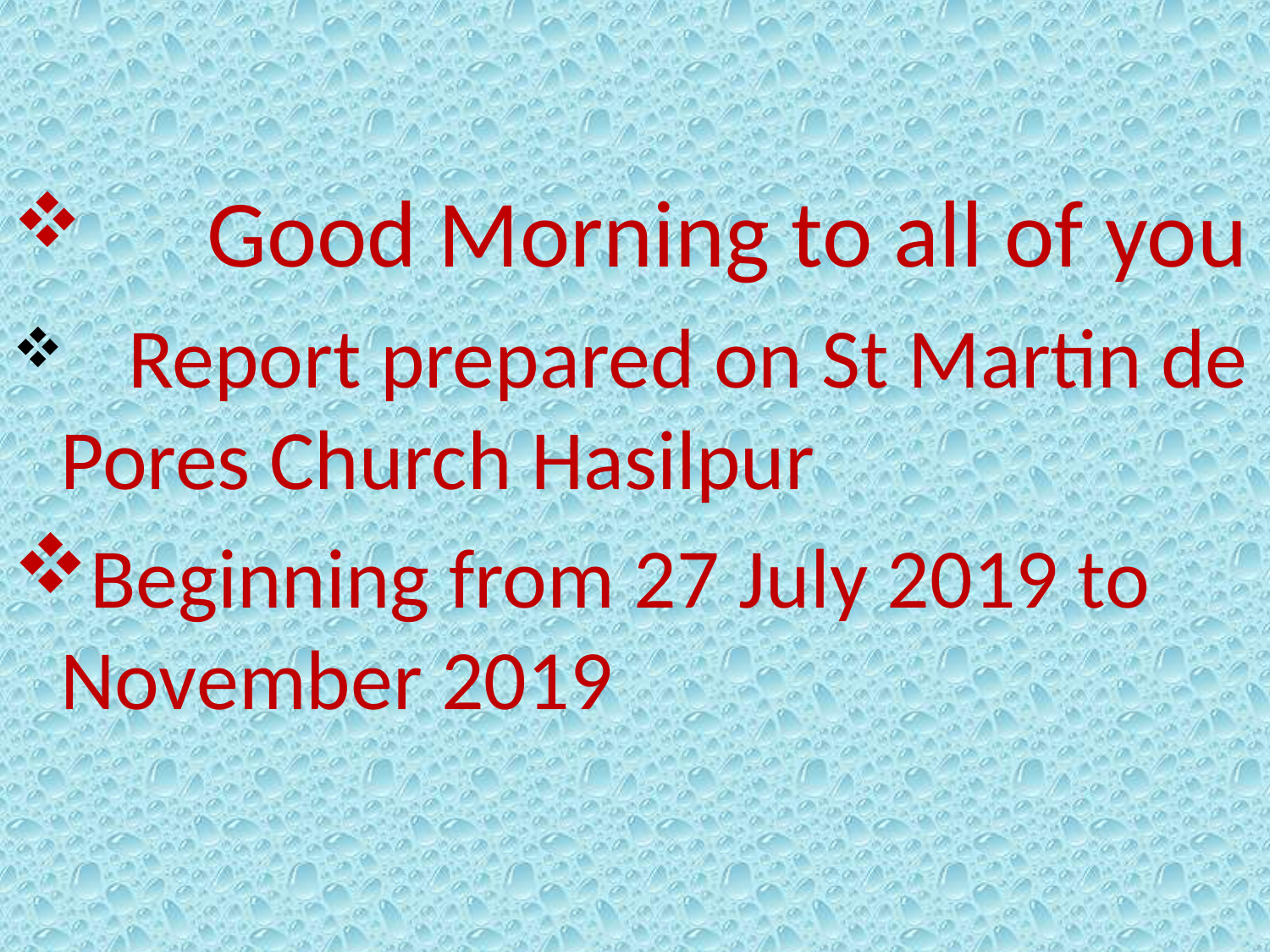

Good Morning to all of you
     Report prepared on St Martin de Pores Church Hasilpur
Beginning from 27 July 2019 to November 2019
#